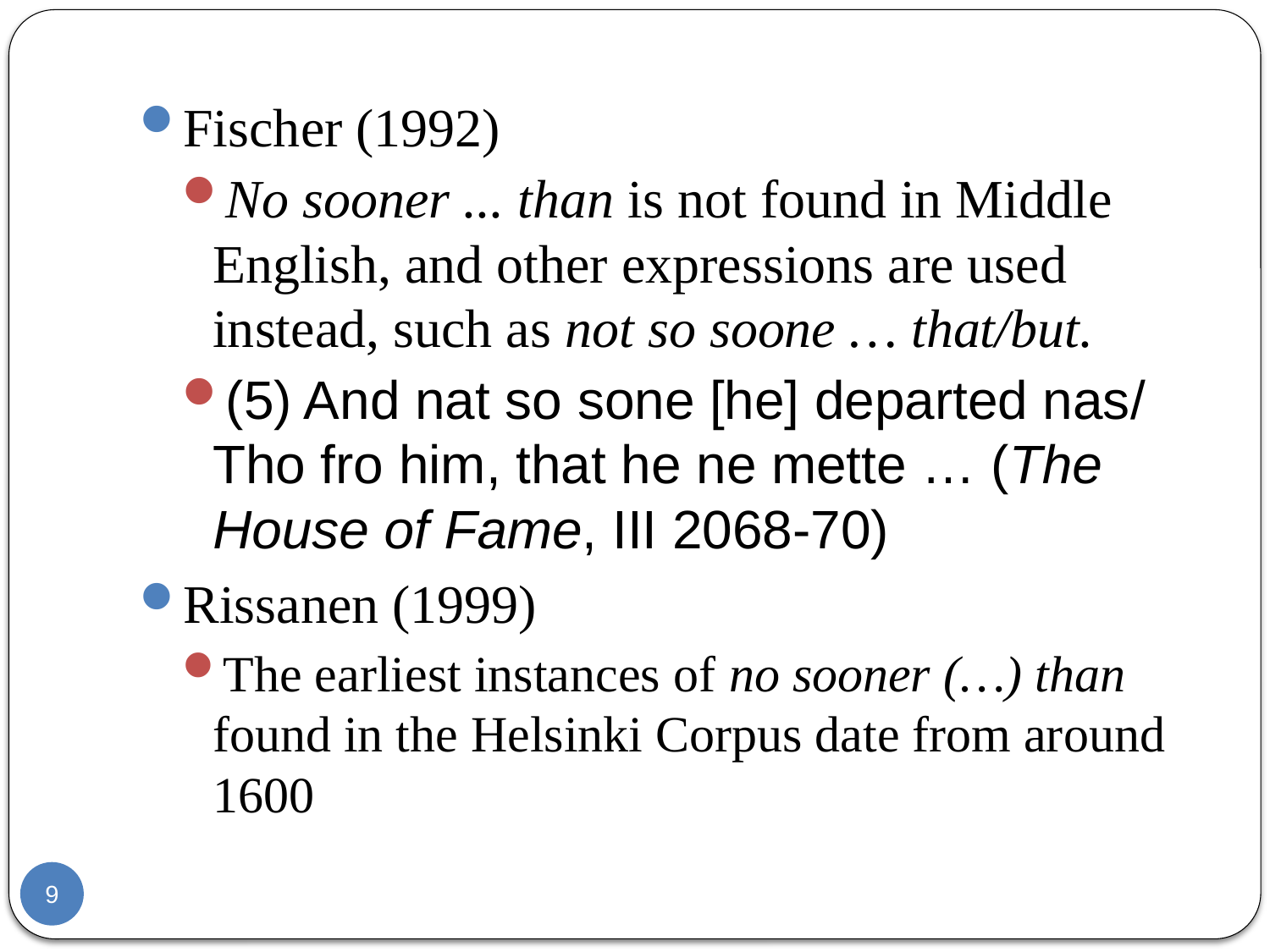

#
Fischer (1992)
No sooner ... than is not found in Middle English, and other expressions are used instead, such as not so soone … that/but.
(5) And nat so sone [he] departed nas/ Tho fro him, that he ne mette … (The House of Fame, III 2068-70)
Rissanen (1999)
The earliest instances of no sooner (…) than found in the Helsinki Corpus date from around 1600

9